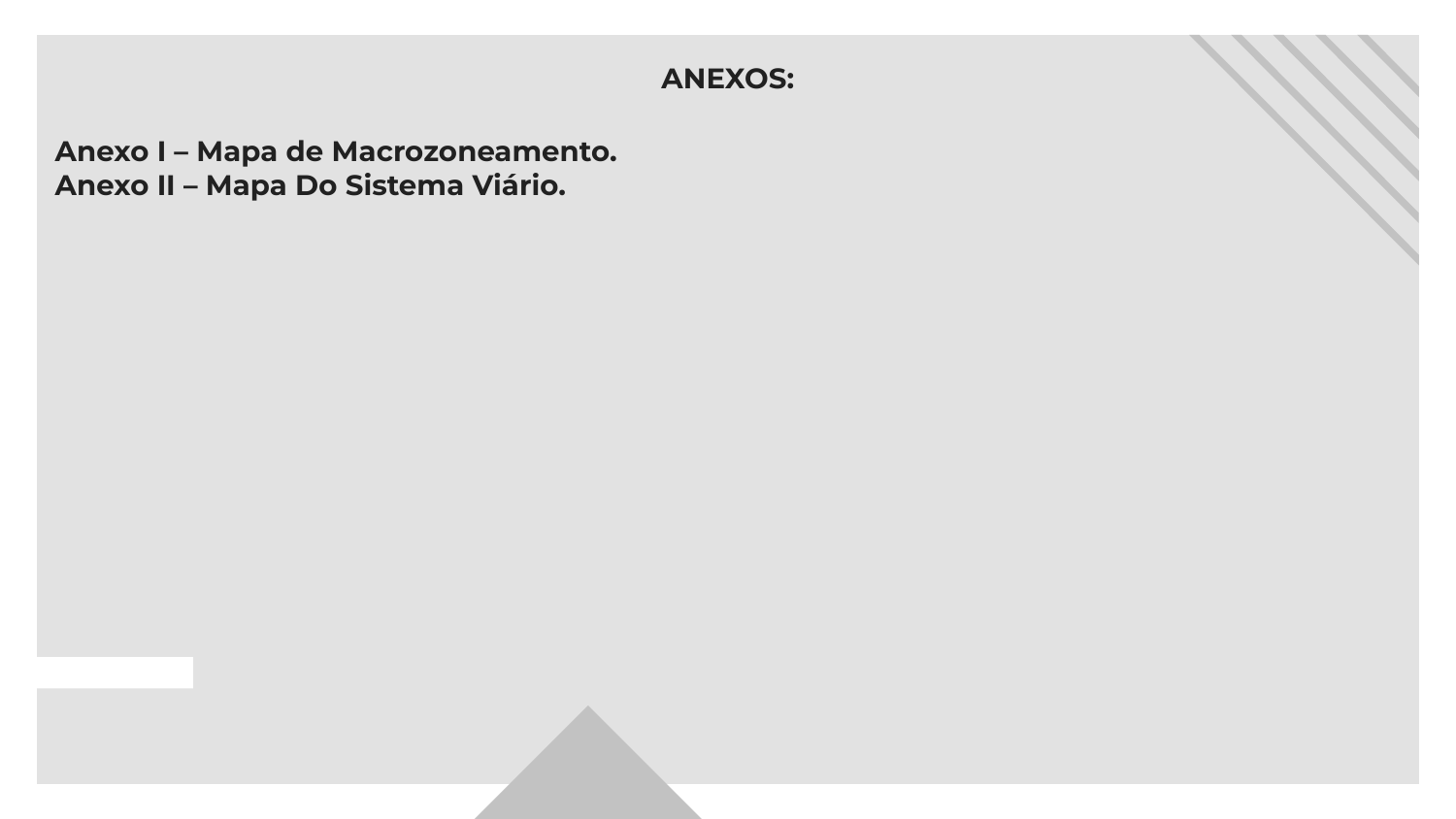

ANEXOS:
Anexo I – Mapa de Macrozoneamento.
Anexo II – Mapa Do Sistema Viário.